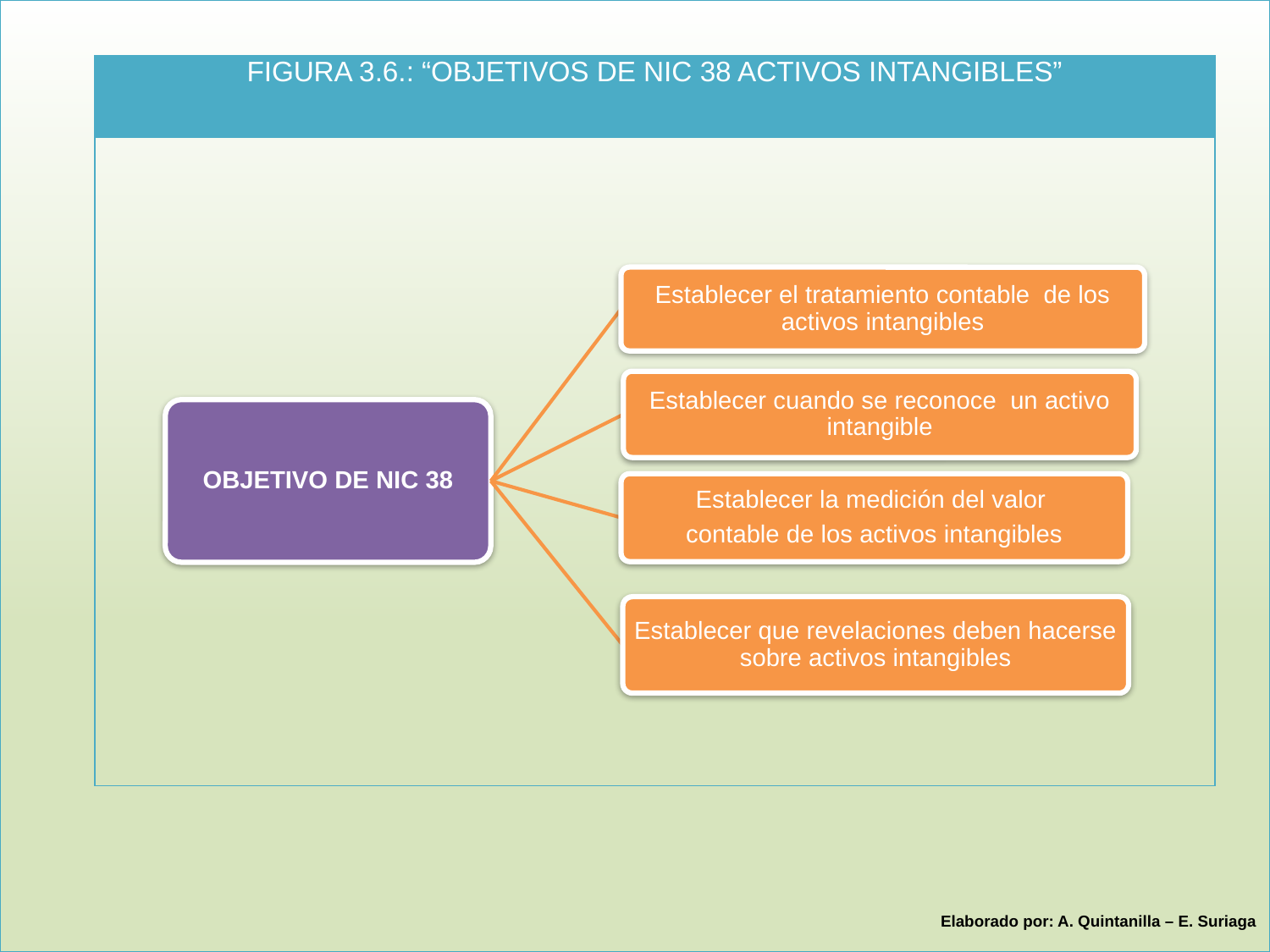

| FIGURA 3.6.: “Objetivos de NIC 38 Activos Intangibles” |
| --- |
|  |
OBJETIVO DE NIC 38

Establecer el tratamiento contable  de los activos intangibles

Establecer la medición del valor
contable de los activos intangibles

Establecer cuando se reconoce  un activo intangible

Establecer que revelaciones deben hacerse sobre activos intangibles
Elaborado por: A. Quintanilla – E. Suriaga